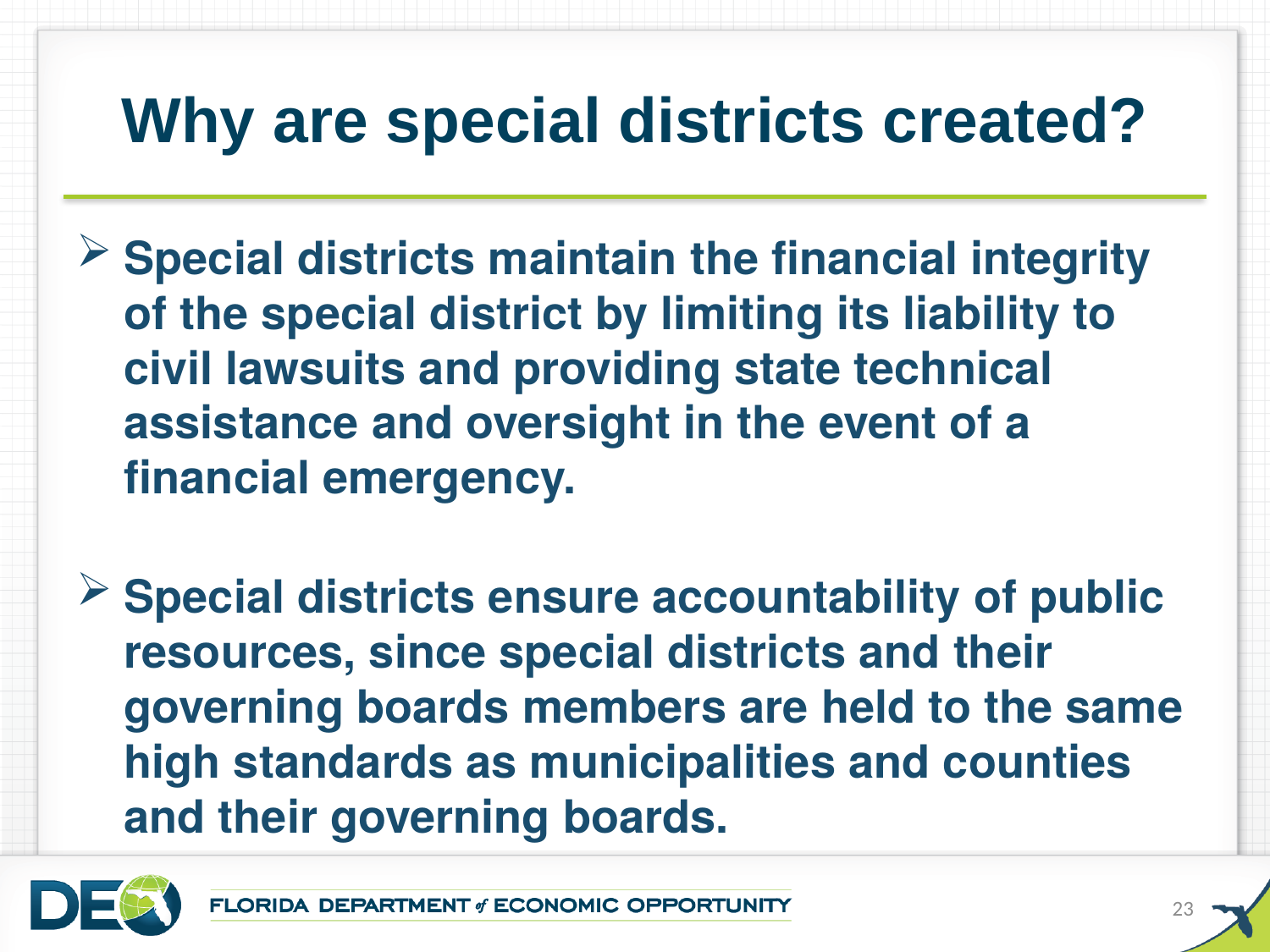

# Why are special districts created?
Special districts maintain the financial integrity of the special district by limiting its liability to civil lawsuits and providing state technical assistance and oversight in the event of a financial emergency.
Special districts ensure accountability of public resources, since special districts and their governing boards members are held to the same high standards as municipalities and counties and their governing boards.
23